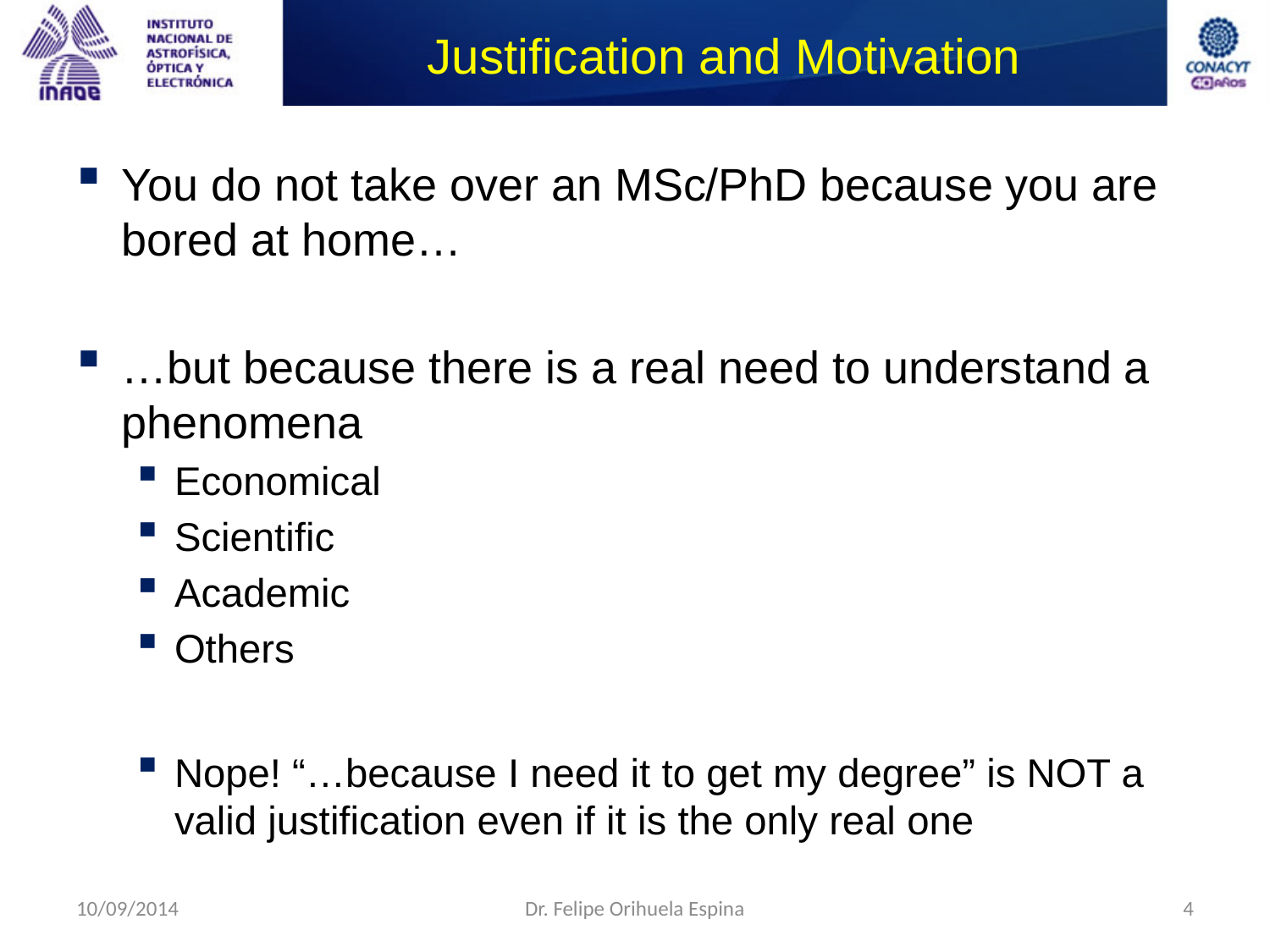

# Justification and Motivation
You do not take over an MSc/PhD because you are bored at home…

…but because there is a real need to understand a phenomena
Economical
Scientific
Academic
Others

Nope! “…because I need it to get my degree” is NOT a valid justification even if it is the only real one
10/09/2014
Dr. Felipe Orihuela Espina
4